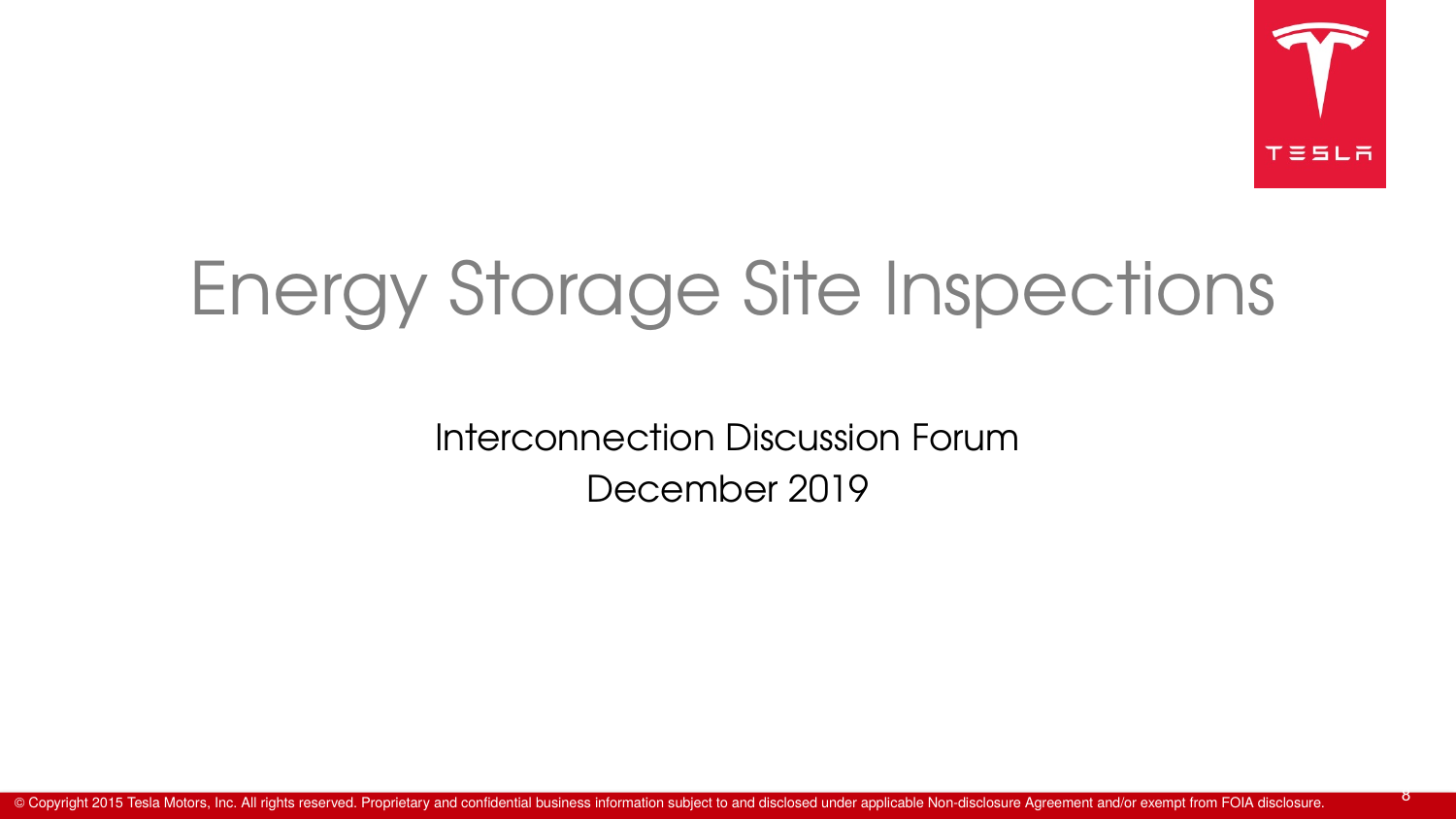

# Energy Storage Site Inspections
Interconnection Discussion Forum
December 2019
8